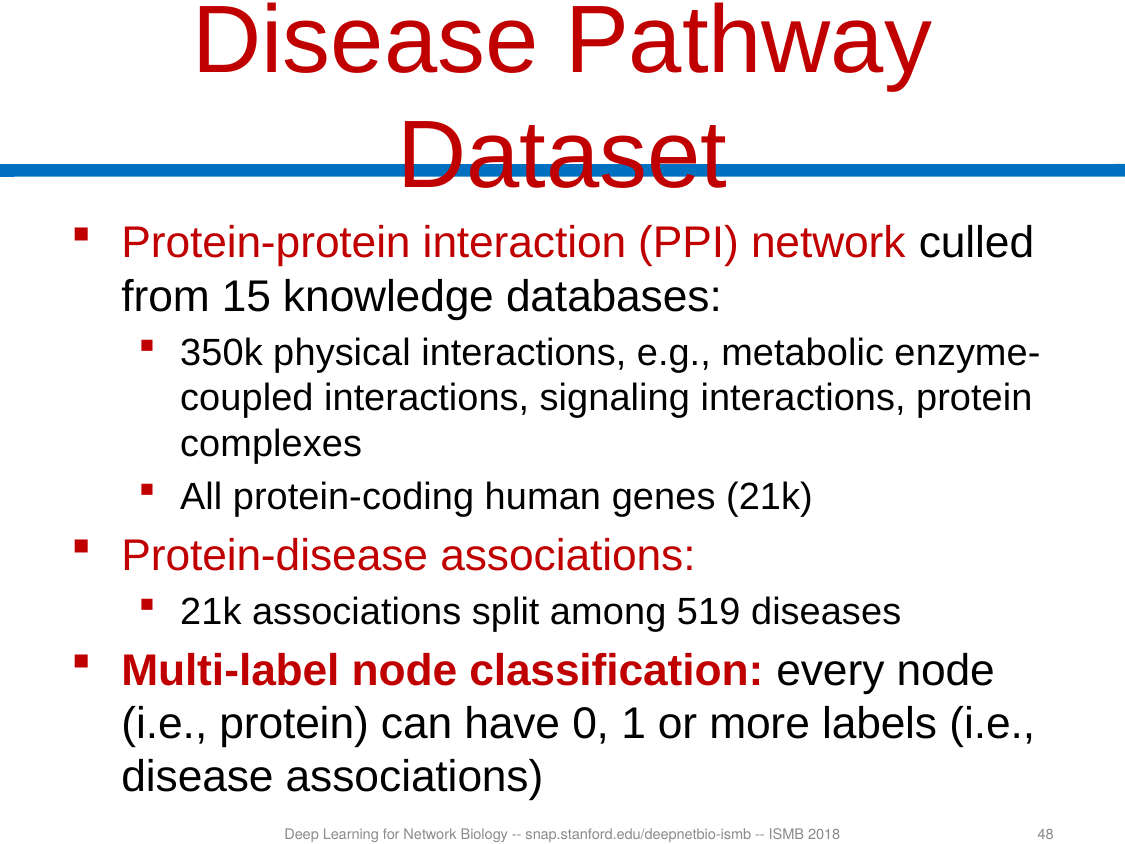

# Disease Pathway Dataset
Protein-protein interaction (PPI) network culled from 15 knowledge databases:
350k physical interactions, e.g., metabolic enzyme-coupled interactions, signaling interactions, protein complexes
All protein-coding human genes (21k)
Protein-disease associations:
21k associations split among 519 diseases
Multi-label node classification: every node (i.e., protein) can have 0, 1 or more labels (i.e., disease associations)
Deep Learning for Network Biology -- snap.stanford.edu/deepnetbio-ismb -- ISMB 2018
48